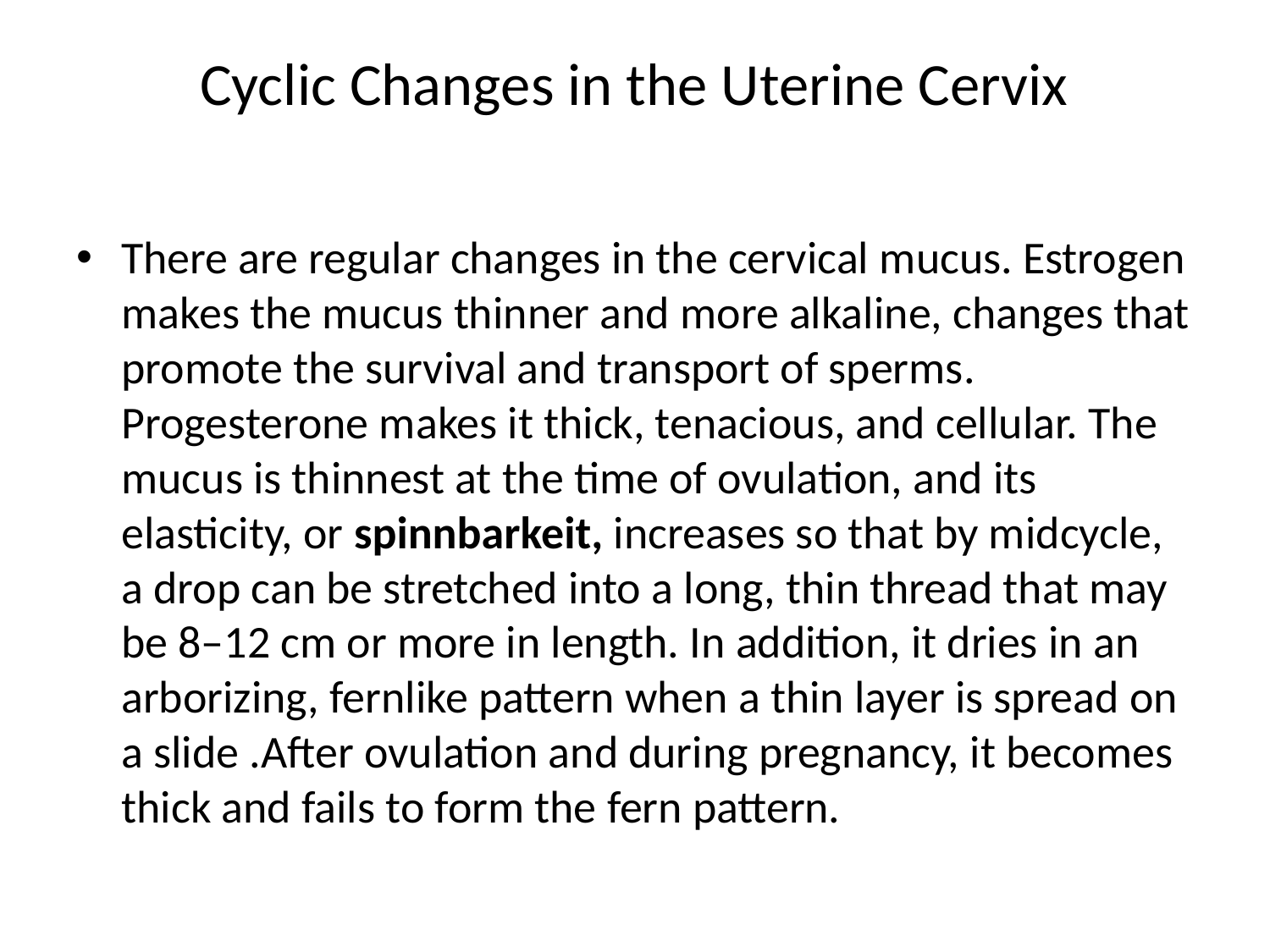

# Cyclic Changes in the Uterine Cervix
There are regular changes in the cervical mucus. Estrogen makes the mucus thinner and more alkaline, changes that promote the survival and transport of sperms. Progesterone makes it thick, tenacious, and cellular. The mucus is thinnest at the time of ovulation, and its elasticity, or spinnbarkeit, increases so that by midcycle, a drop can be stretched into a long, thin thread that may be 8–12 cm or more in length. In addition, it dries in an arborizing, fernlike pattern when a thin layer is spread on a slide .After ovulation and during pregnancy, it becomes thick and fails to form the fern pattern.